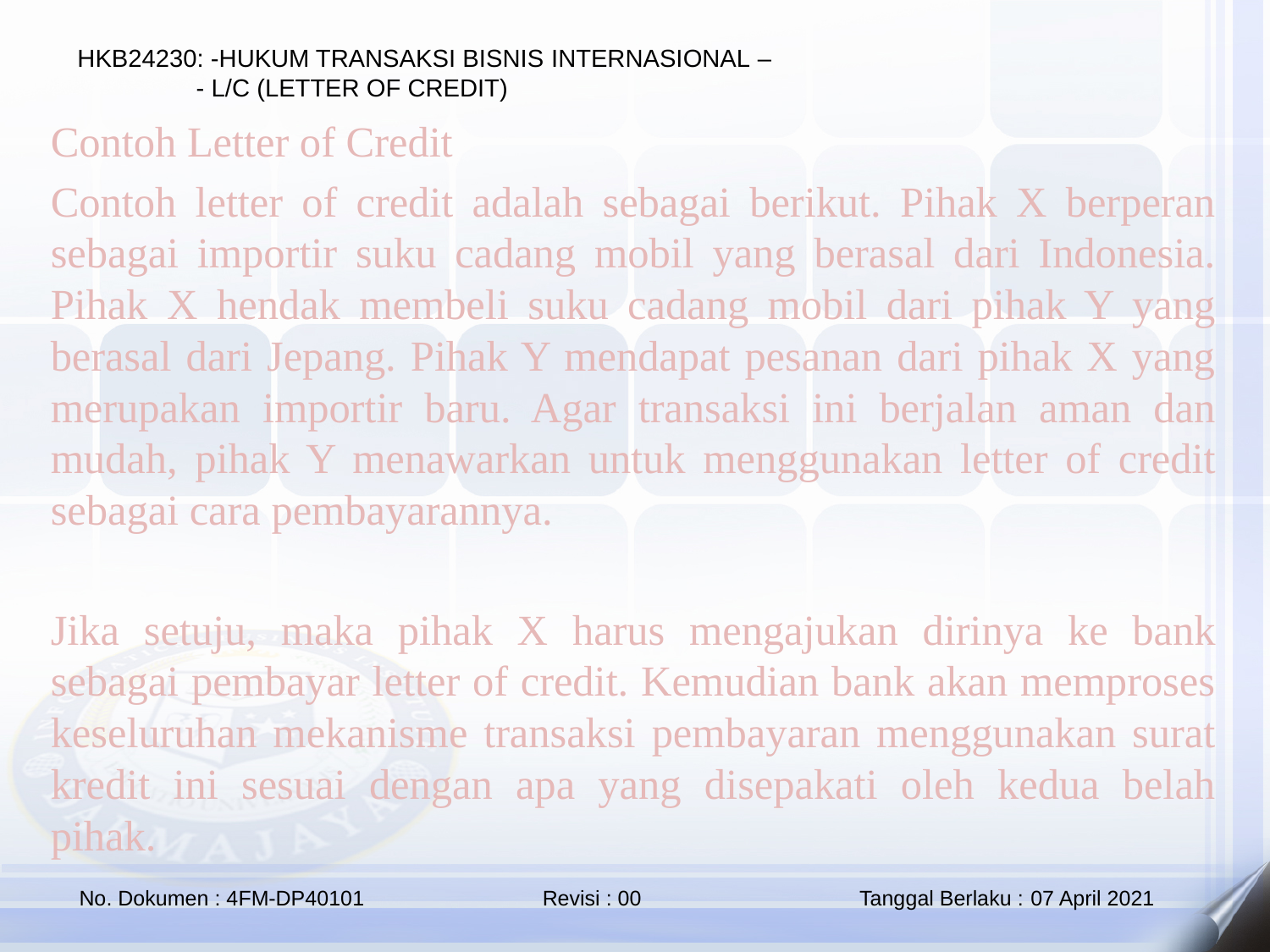

Contoh Letter of Credit
Contoh letter of credit adalah sebagai berikut. Pihak X berperan sebagai importir suku cadang mobil yang berasal dari Indonesia. Pihak X hendak membeli suku cadang mobil dari pihak Y yang berasal dari Jepang. Pihak Y mendapat pesanan dari pihak X yang merupakan importir baru. Agar transaksi ini berjalan aman dan mudah, pihak Y menawarkan untuk menggunakan letter of credit sebagai cara pembayarannya.

Jika setuju, maka pihak X harus mengajukan dirinya ke bank sebagai pembayar letter of credit. Kemudian bank akan memproses keseluruhan mekanisme transaksi pembayaran menggunakan surat kredit ini sesuai dengan apa yang disepakati oleh kedua belah pihak.